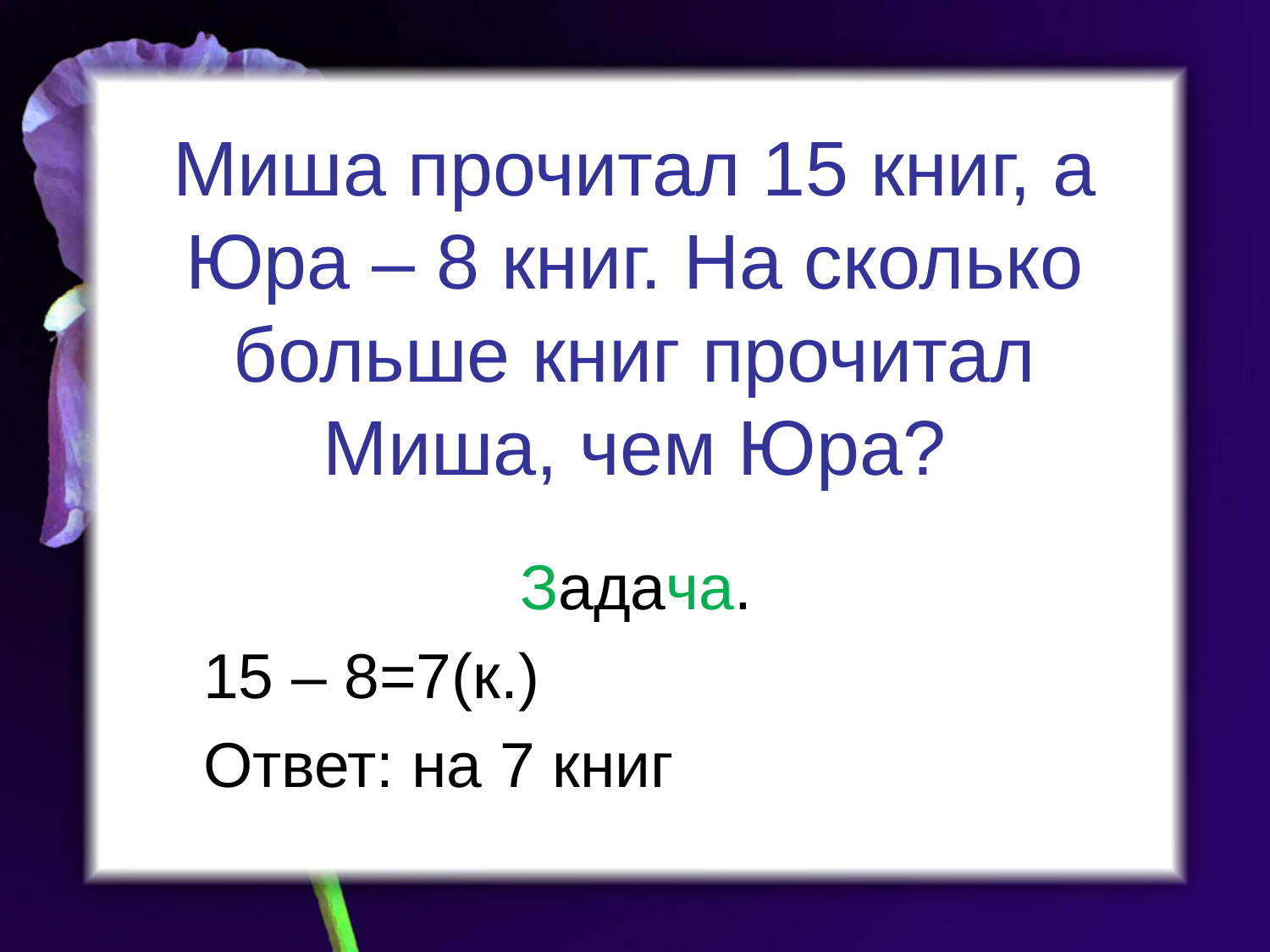

# Миша прочитал 15 книг, а Юра – 8 книг. На сколько больше книг прочитал Миша, чем Юра?
Задача.
15 – 8=7(к.)
Ответ: на 7 книг